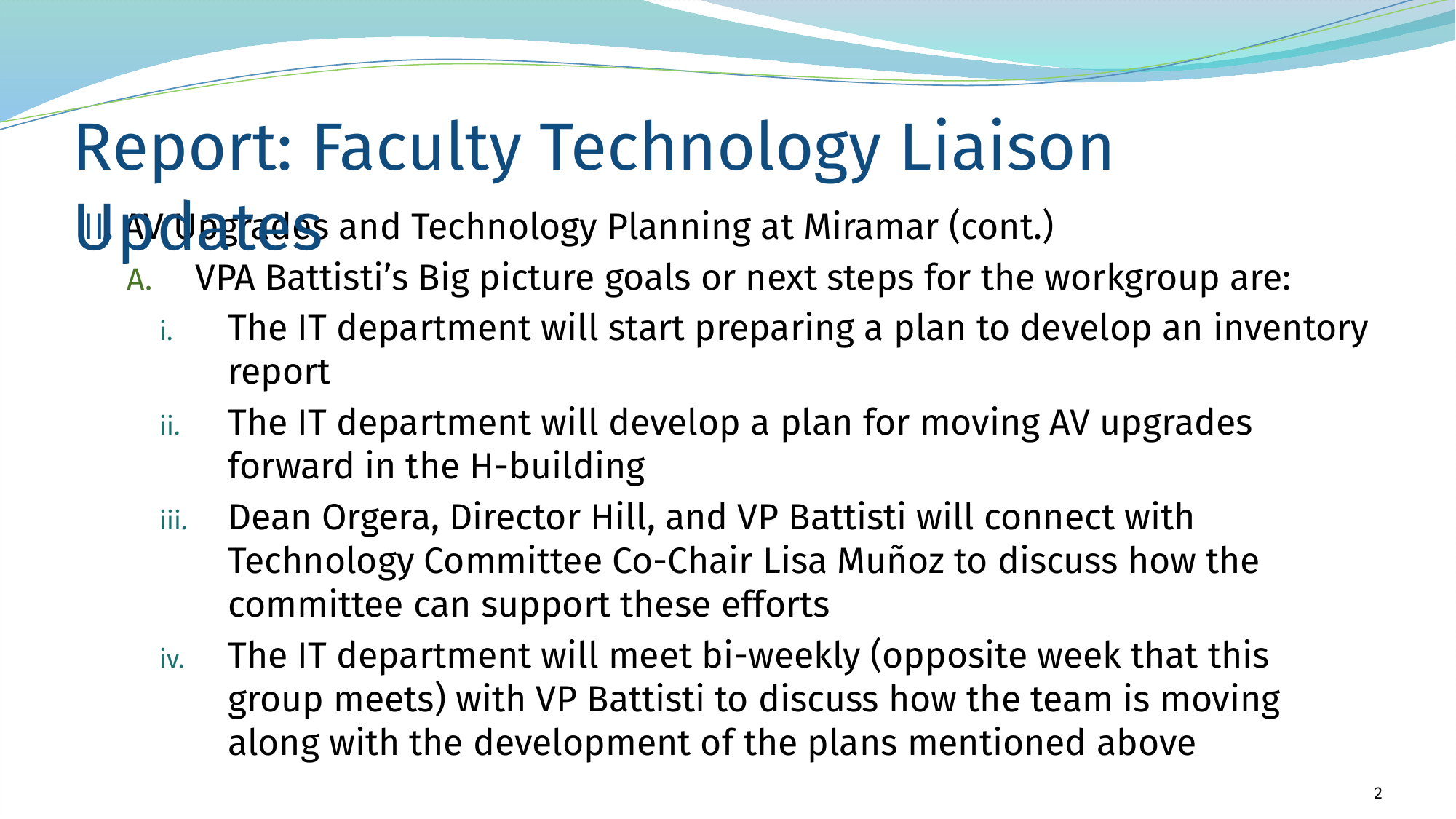

# Report: Faculty Technology Liaison Updates
II. AV Upgrades and Technology Planning at Miramar (cont.)
VPA Battisti’s Big picture goals or next steps for the workgroup are:
The IT department will start preparing a plan to develop an inventory report
The IT department will develop a plan for moving AV upgrades forward in the H-building
Dean Orgera, Director Hill, and VP Battisti will connect with Technology Committee Co-Chair Lisa Muñoz to discuss how the committee can support these efforts
The IT department will meet bi-weekly (opposite week that this group meets) with VP Battisti to discuss how the team is moving along with the development of the plans mentioned above

2